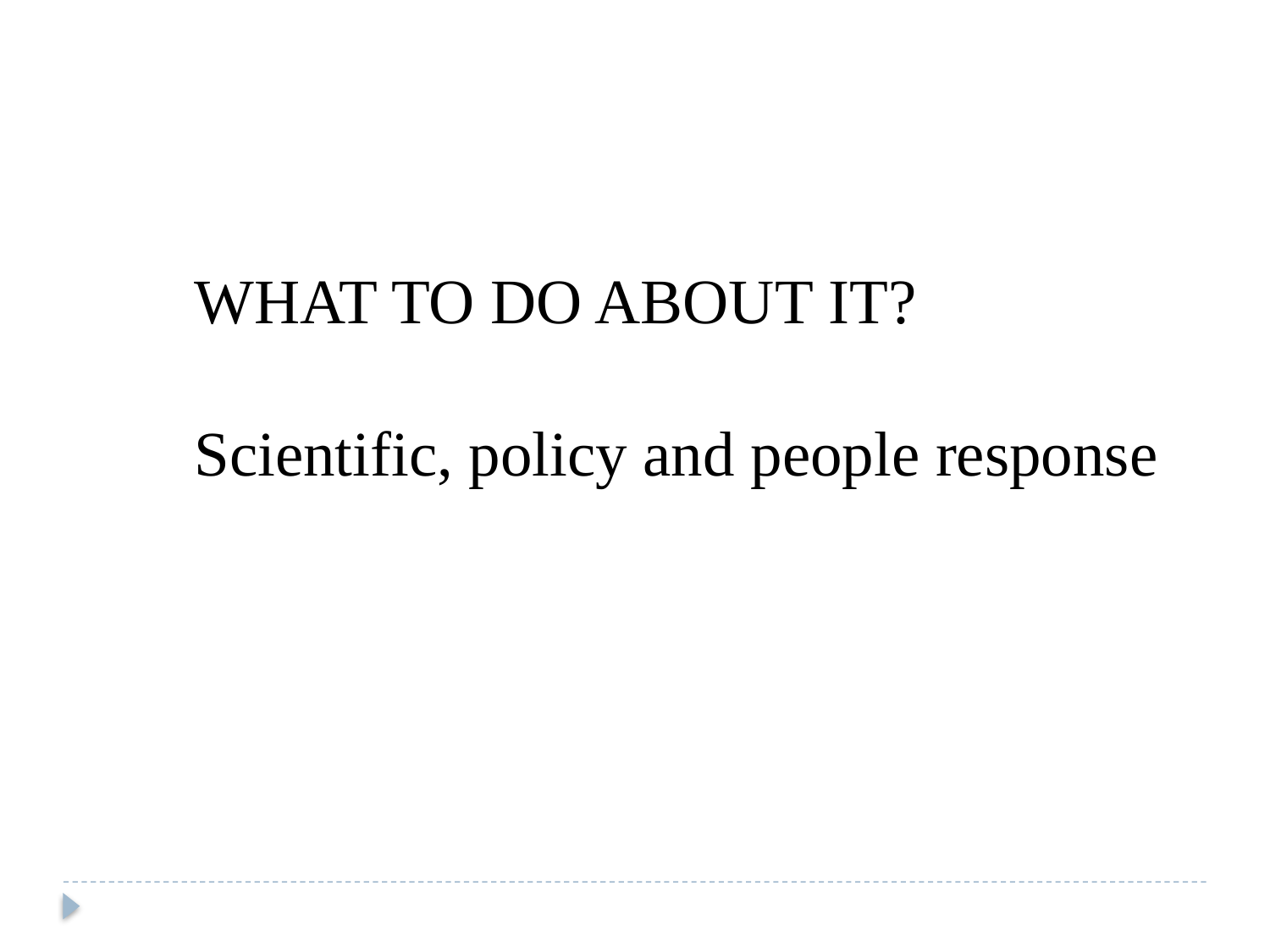

WHAT TO DO ABOUT IT?

Scientific, policy and people response